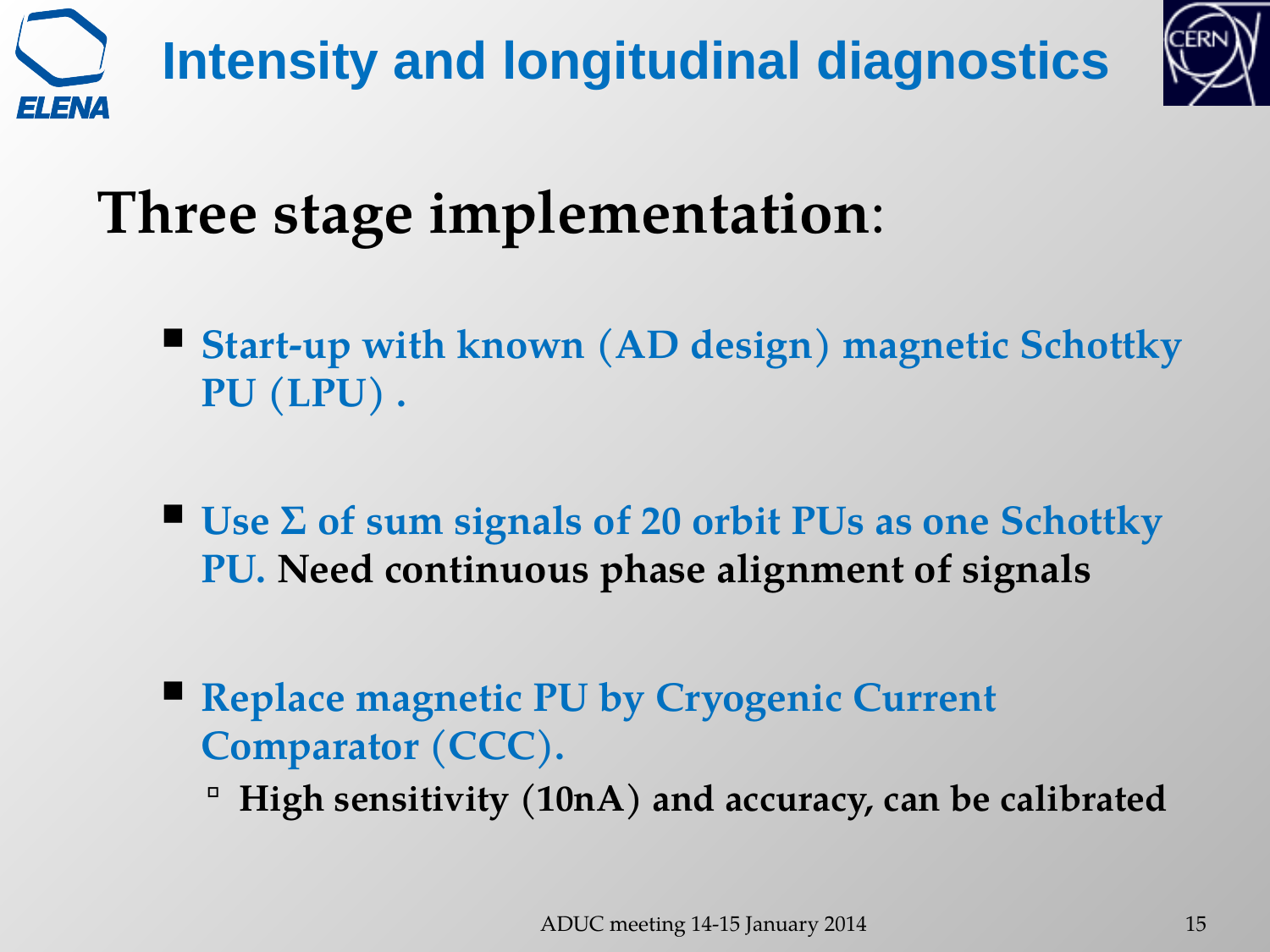

# Intensity and longitudinal diagnostics
Three stage implementation:

Start-up with known (AD design) magnetic Schottky PU (LPU) .

Use Σ of sum signals of 20 orbit PUs as one Schottky PU. Need continuous phase alignment of signals

Replace magnetic PU by Cryogenic Current Comparator (CCC).
High sensitivity (10nA) and accuracy, can be calibrated
ADUC meeting 14-15 January 2014
15